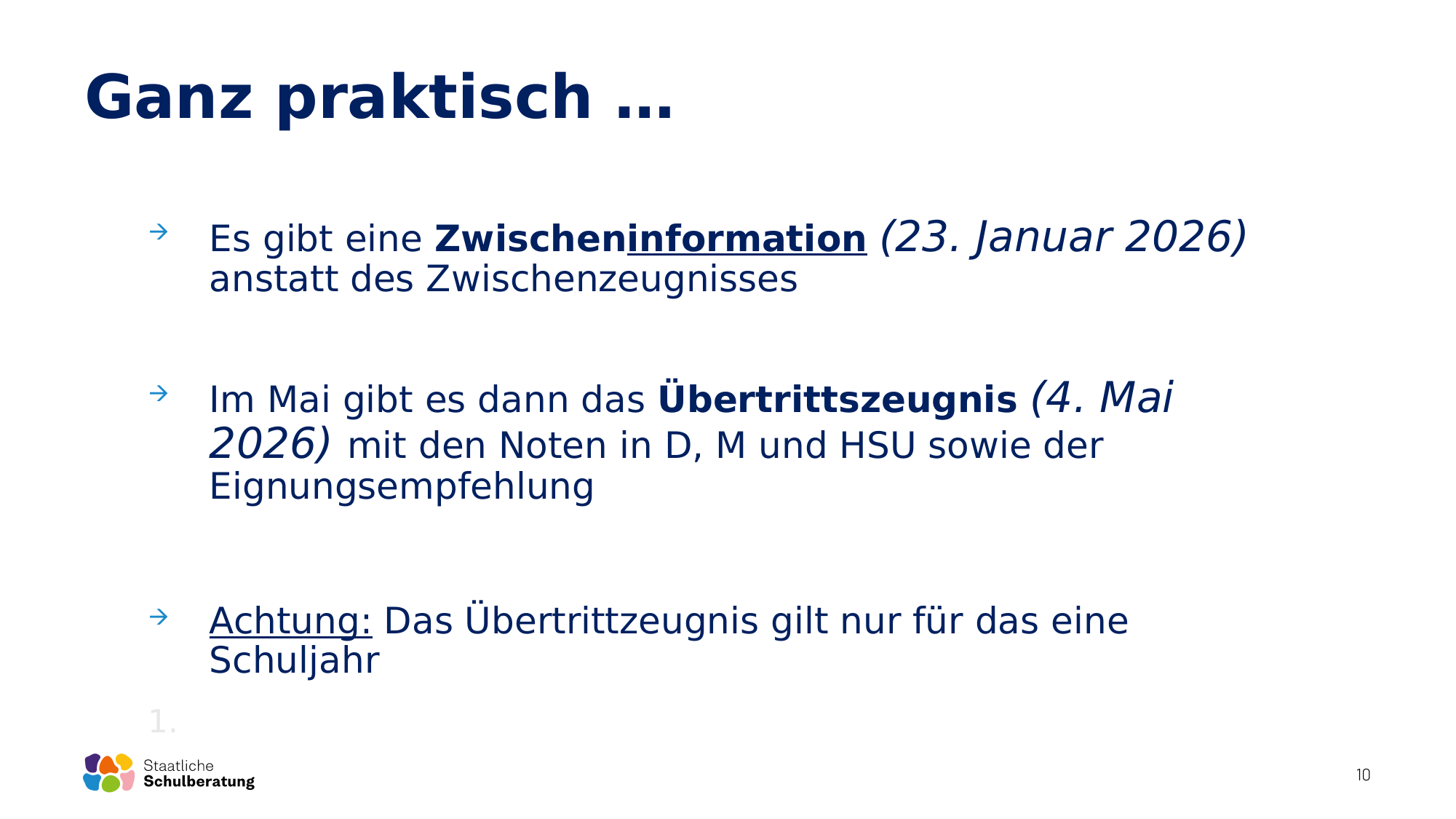

# Ganz praktisch …

Es gibt eine Zwischeninformation (23. Januar 2026) anstatt des Zwischenzeugnisses

Im Mai gibt es dann das Übertrittszeugnis (4. Mai 2026) mit den Noten in D, M und HSU sowie der Eignungsempfehlung

Achtung: Das Übertrittzeugnis gilt nur für das eine Schuljahr